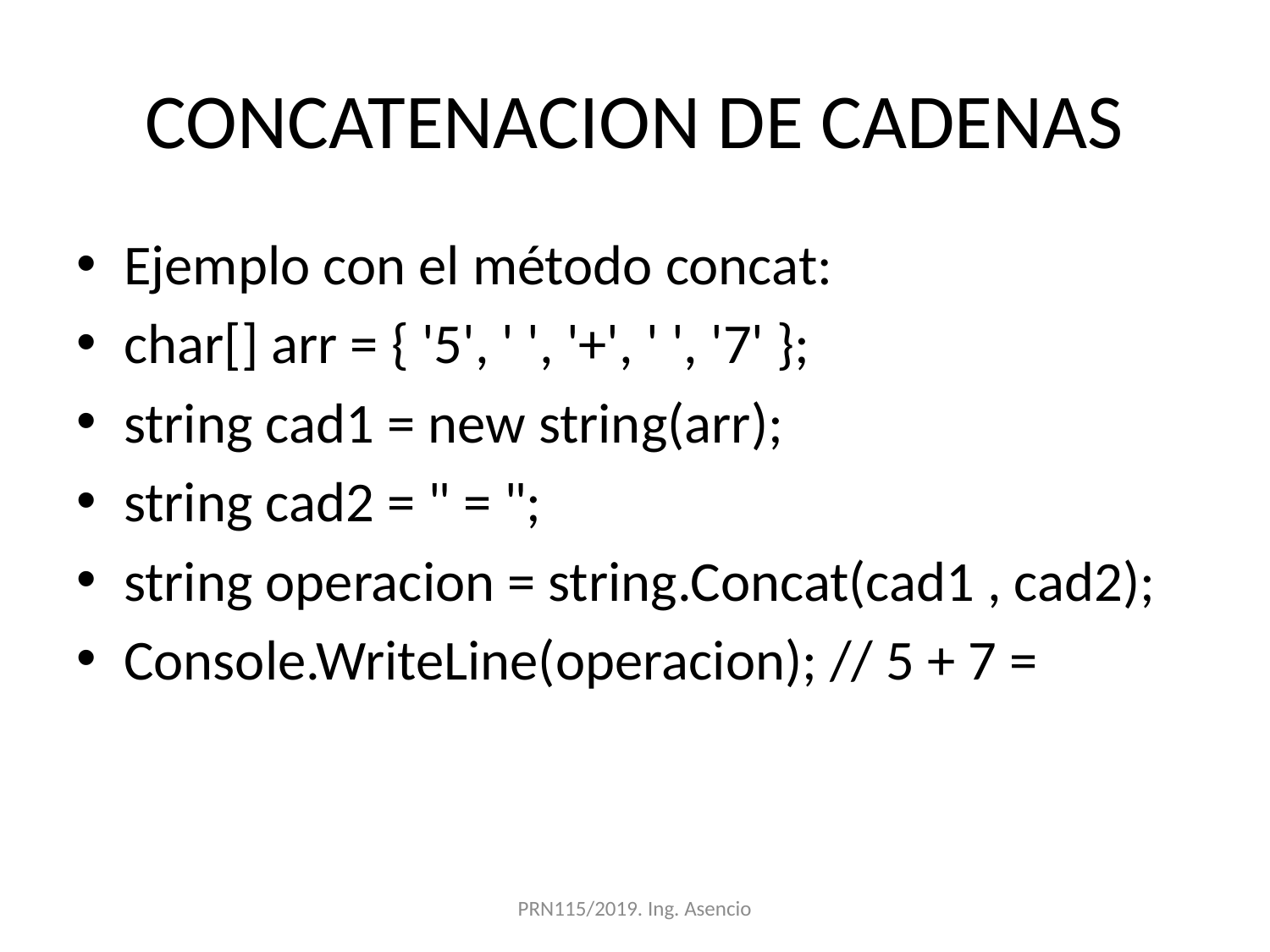

# CONCATENACION DE CADENAS
Ejemplo con el método concat:
char[] arr = { '5', ' ', '+', ' ', '7' };
string cad1 = new string(arr);
string cad2 = " = ";
string operacion = string.Concat(cad1 , cad2);
Console.WriteLine(operacion); // 5 + 7 =
PRN115/2019. Ing. Asencio